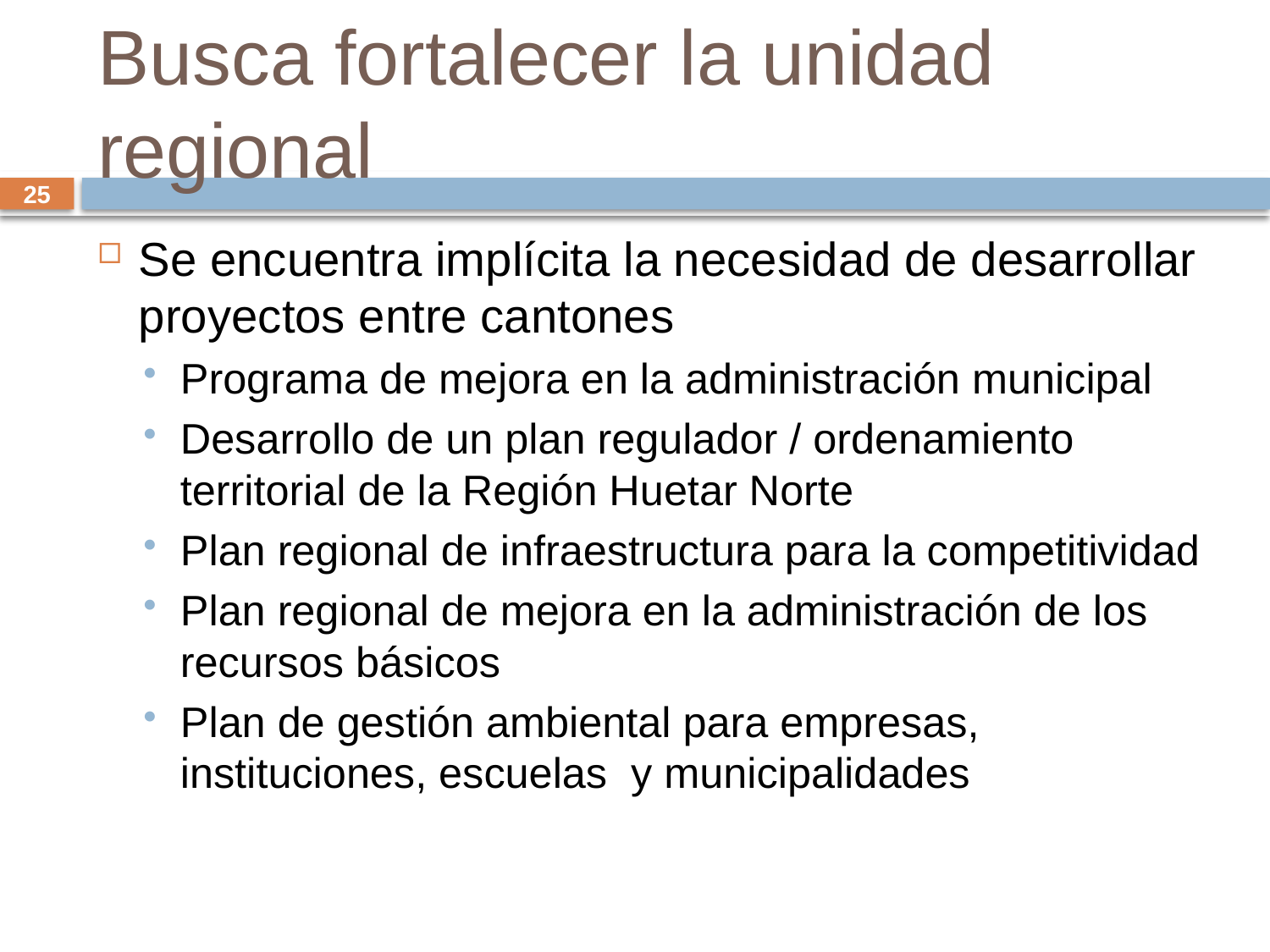

# Busca fortalecer la unidad regional
25
Se encuentra implícita la necesidad de desarrollar proyectos entre cantones
Programa de mejora en la administración municipal
Desarrollo de un plan regulador / ordenamiento territorial de la Región Huetar Norte
Plan regional de infraestructura para la competitividad
Plan regional de mejora en la administración de los recursos básicos
Plan de gestión ambiental para empresas, instituciones, escuelas  y municipalidades